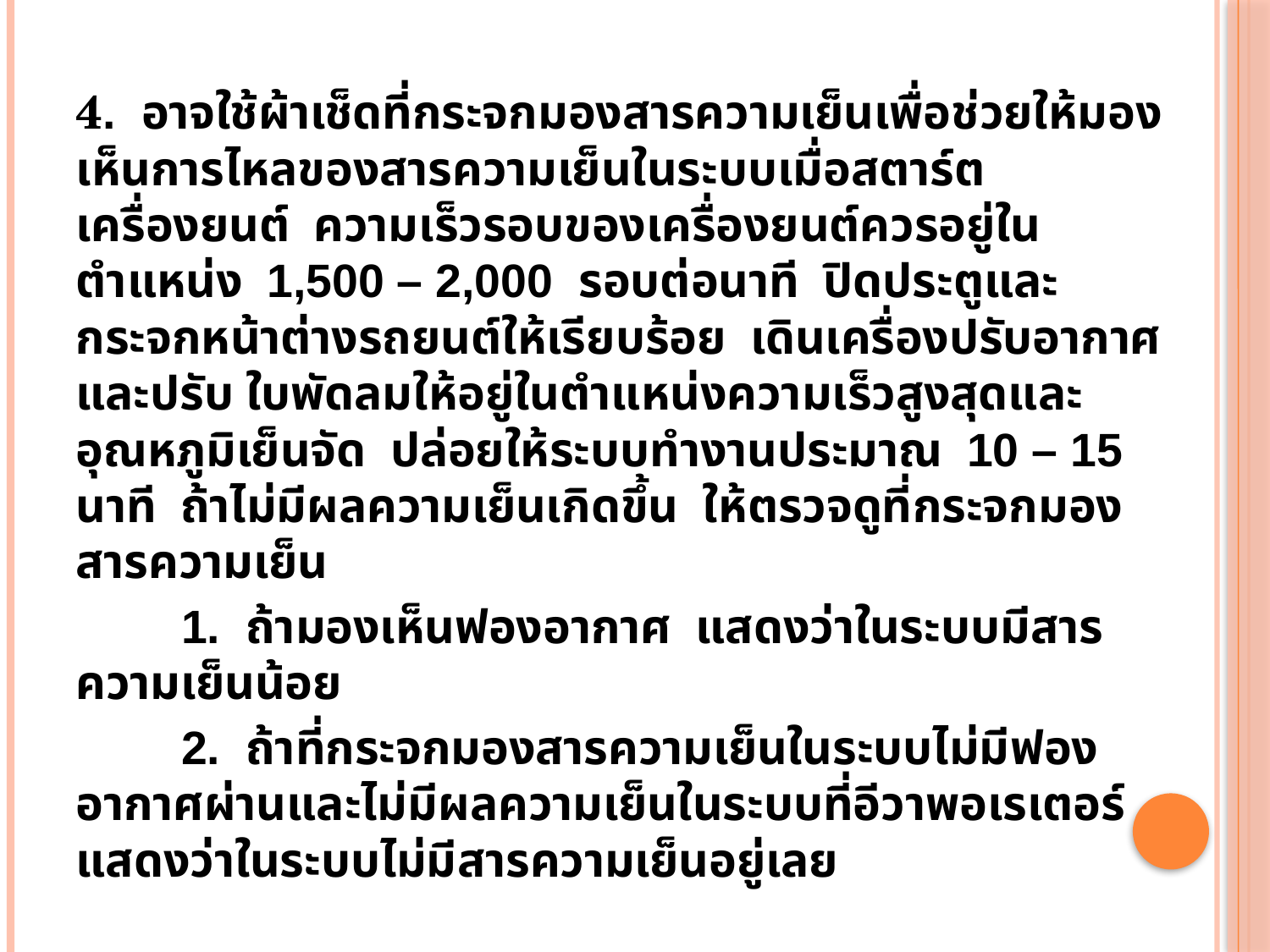

4.  อาจใช้ผ้าเช็ดที่กระจกมองสารความเย็นเพื่อช่วยให้มองเห็นการไหลของสารความเย็นในระบบเมื่อสตาร์ตเครื่องยนต์  ความเร็วรอบของเครื่องยนต์ควรอยู่ในตำแหน่ง  1,500 – 2,000  รอบต่อนาที  ปิดประตูและกระจกหน้าต่างรถยนต์ให้เรียบร้อย  เดินเครื่องปรับอากาศและปรับ ใบพัดลมให้อยู่ในตำแหน่งความเร็วสูงสุดและอุณหภูมิเย็นจัด  ปล่อยให้ระบบทำงานประมาณ  10 – 15  นาที  ถ้าไม่มีผลความเย็นเกิดขึ้น  ให้ตรวจดูที่กระจกมองสารความเย็น
	1.  ถ้ามองเห็นฟองอากาศ  แสดงว่าในระบบมีสารความเย็นน้อย
	2.  ถ้าที่กระจกมองสารความเย็นในระบบไม่มีฟองอากาศผ่านและไม่มีผลความเย็นในระบบที่อีวาพอเรเตอร์  แสดงว่าในระบบไม่มีสารความเย็นอยู่เลย